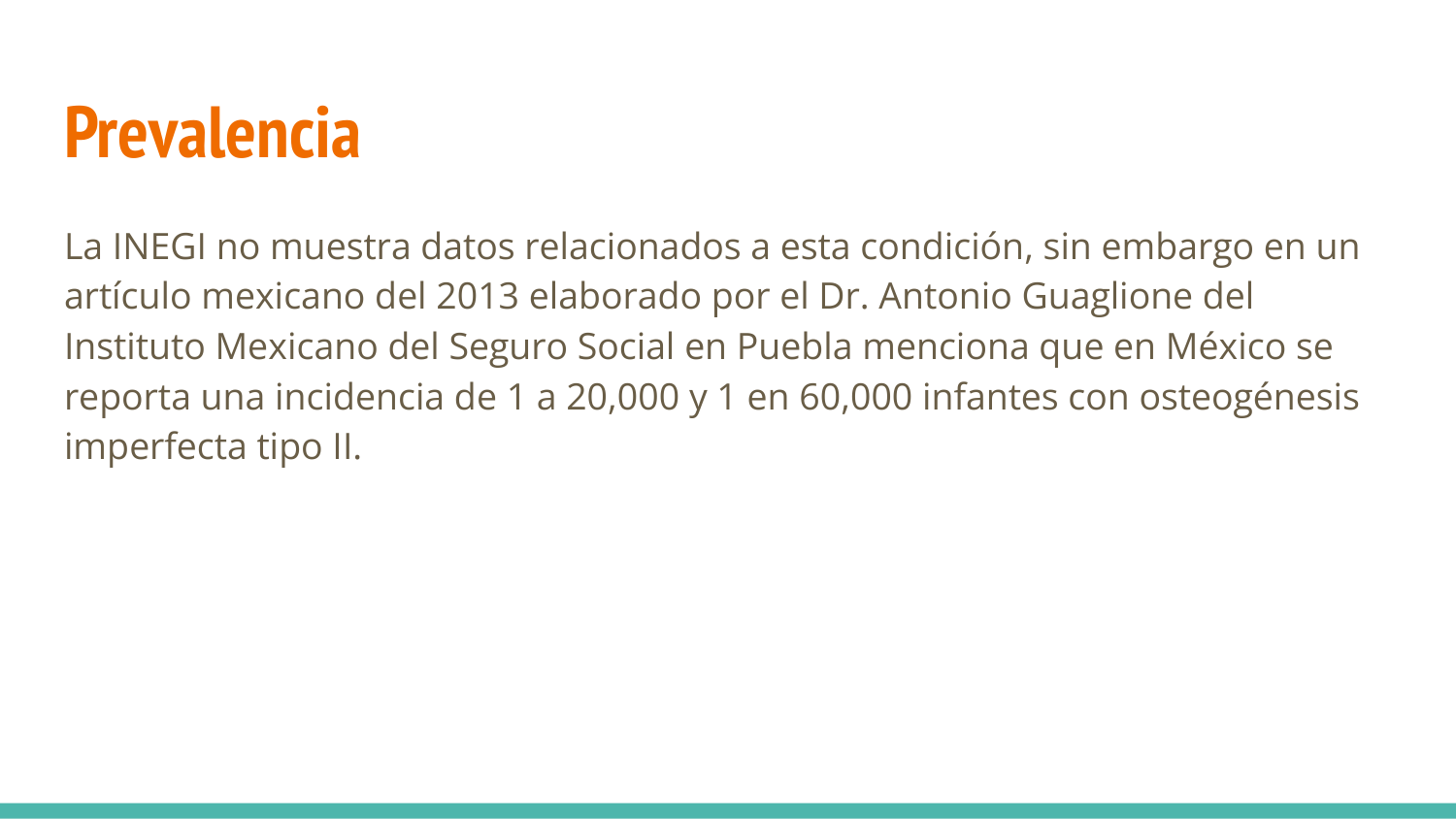

# Prevalencia
La INEGI no muestra datos relacionados a esta condición, sin embargo en un artículo mexicano del 2013 elaborado por el Dr. Antonio Guaglione del Instituto Mexicano del Seguro Social en Puebla menciona que en México se reporta una incidencia de 1 a 20,000 y 1 en 60,000 infantes con osteogénesis imperfecta tipo II.